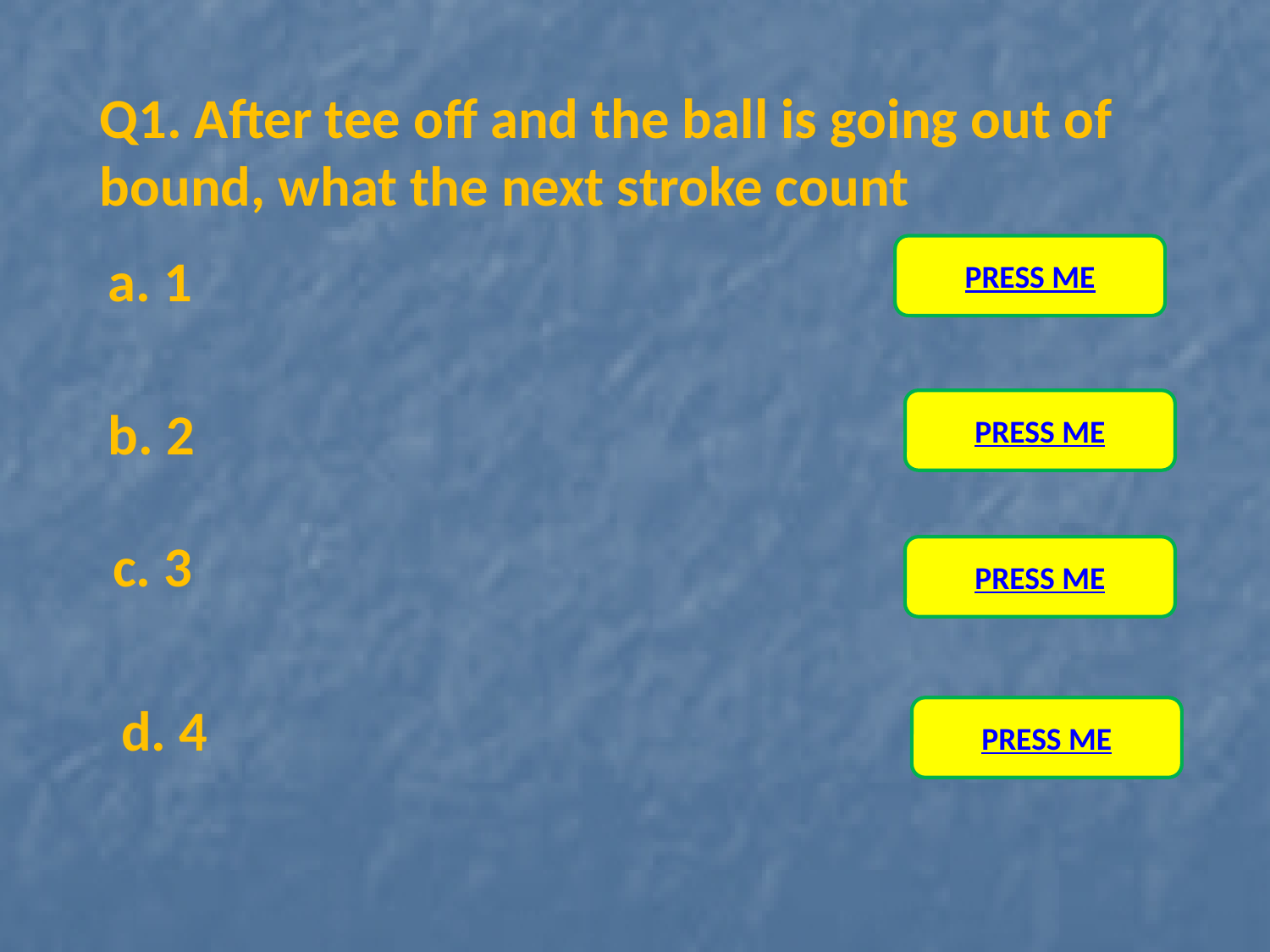

Q1. After tee off and the ball is going out of
bound, what the next stroke count

PRESS ME
a. 1
PRESS ME
b. 2
c. 3
PRESS ME
d. 4
PRESS ME